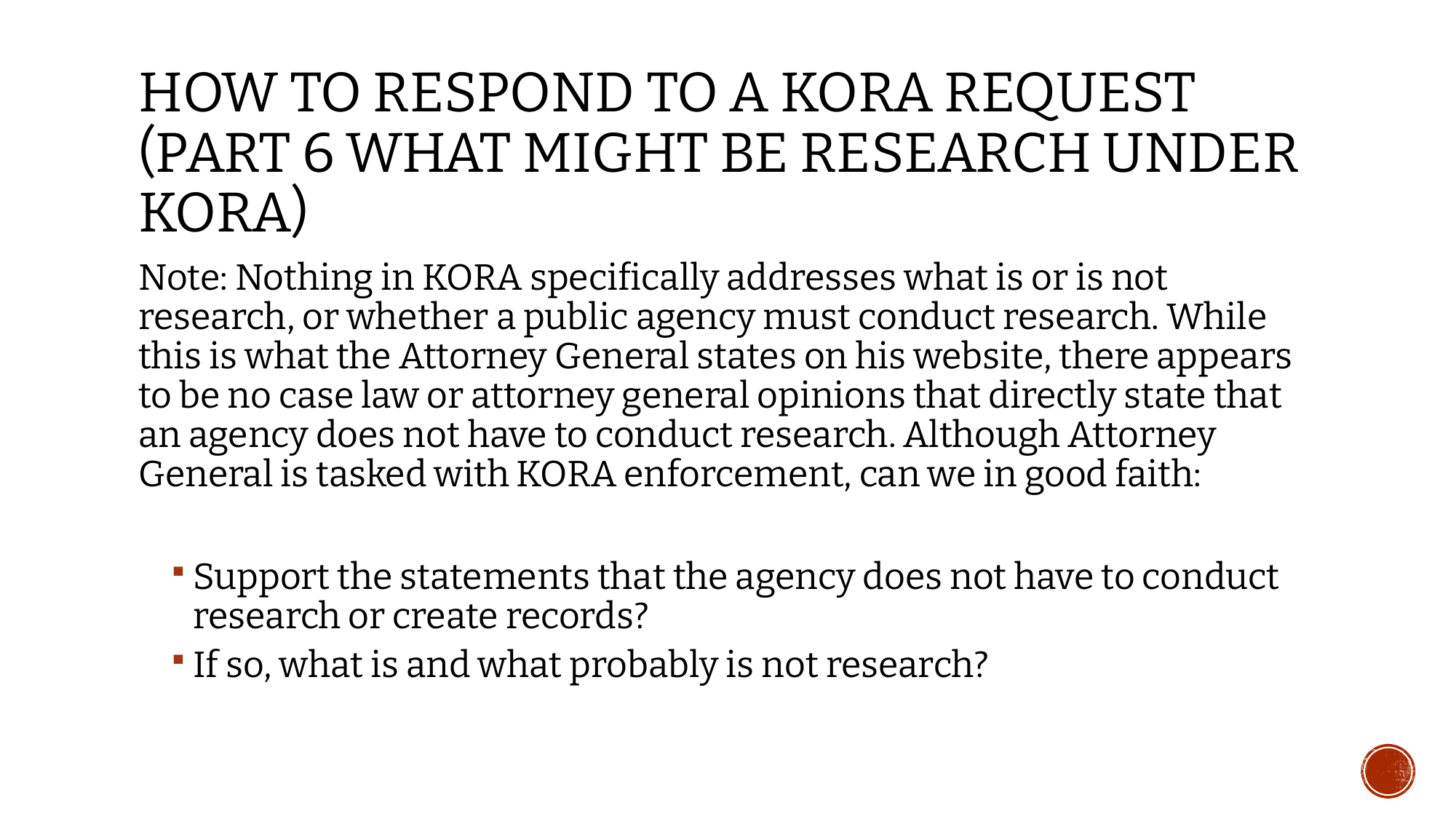

# How to Respond to A Kora request (Part 6 what might be research under kora)
Note: Nothing in KORA specifically addresses what is or is not research, or whether a public agency must conduct research. While this is what the Attorney General states on his website, there appears to be no case law or attorney general opinions that directly state that an agency does not have to conduct research. Although Attorney General is tasked with KORA enforcement, can we in good faith:

Support the statements that the agency does not have to conduct research or create records?
If so, what is and what probably is not research?